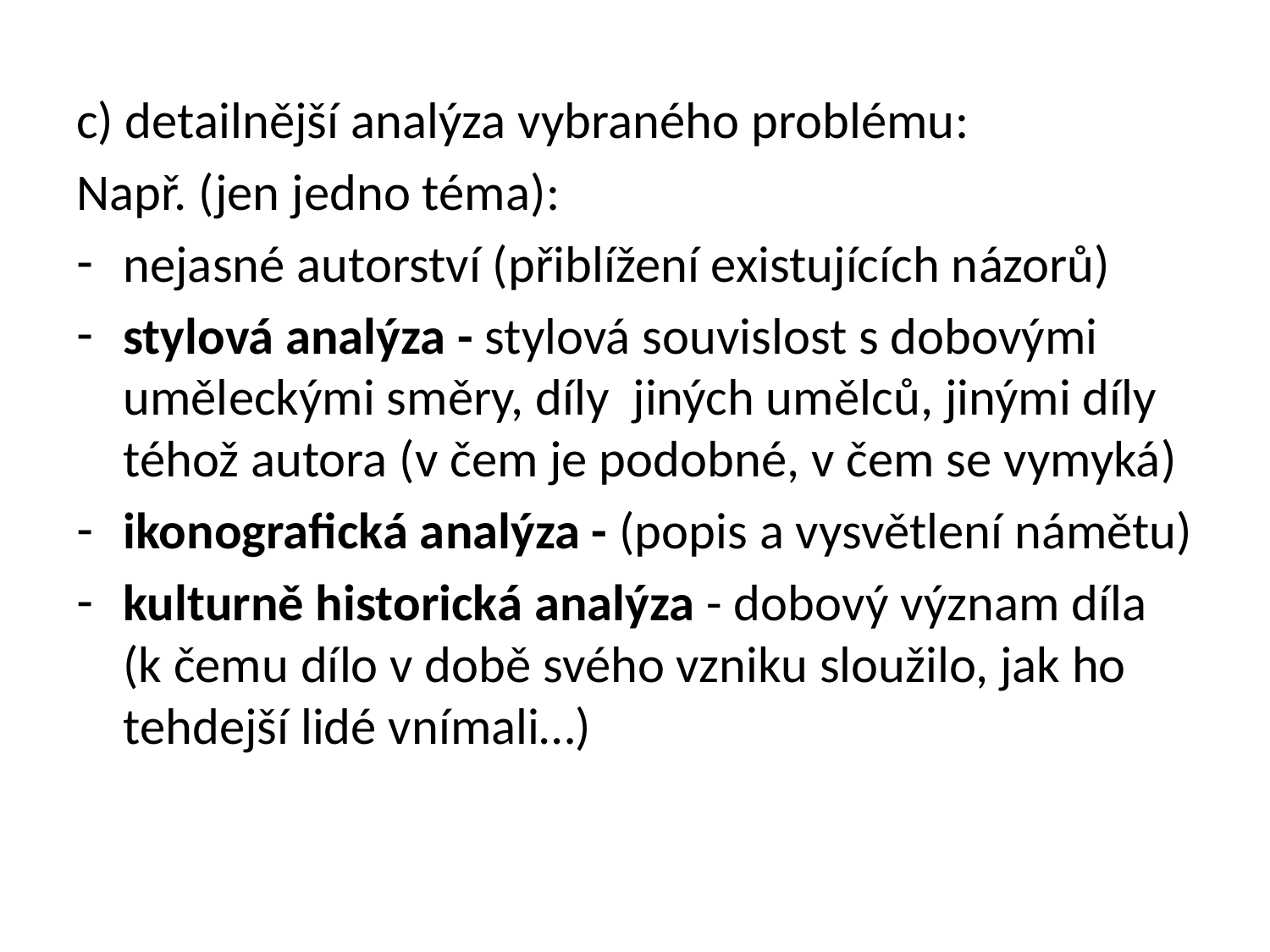

c) detailnější analýza vybraného problému:
Např. (jen jedno téma):
nejasné autorství (přiblížení existujících názorů)
stylová analýza - stylová souvislost s dobovými uměleckými směry, díly  jiných umělců, jinými díly téhož autora (v čem je podobné, v čem se vymyká)
ikonografická analýza - (popis a vysvětlení námětu)
kulturně historická analýza - dobový význam díla (k čemu dílo v době svého vzniku sloužilo, jak ho tehdejší lidé vnímali…)